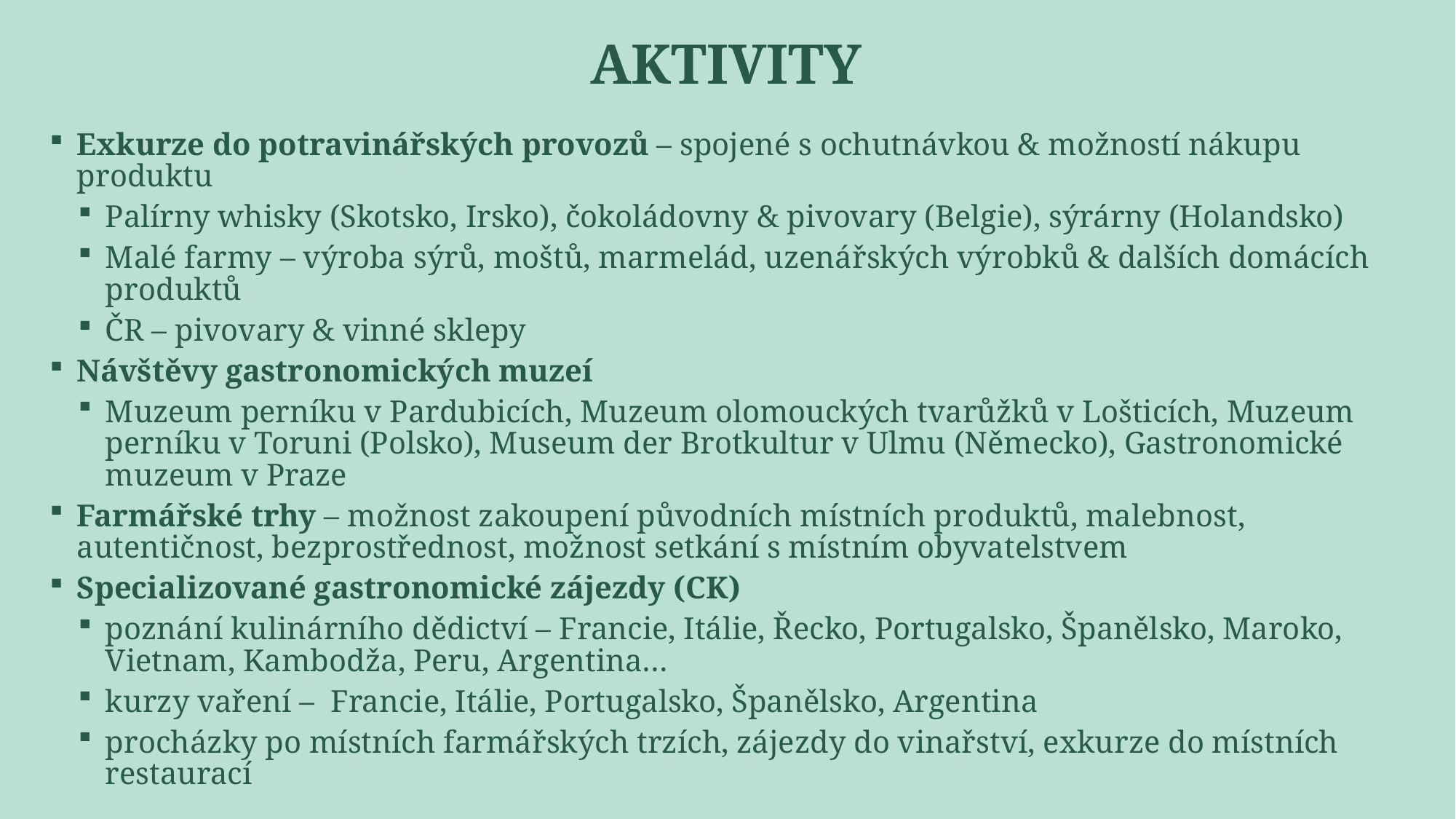

# aktivity
Exkurze do potravinářských provozů – spojené s ochutnávkou & možností nákupu produktu
Palírny whisky (Skotsko, Irsko), čokoládovny & pivovary (Belgie), sýrárny (Holandsko)
Malé farmy – výroba sýrů, moštů, marmelád, uzenářských výrobků & dalších domácích produktů
ČR – pivovary & vinné sklepy
Návštěvy gastronomických muzeí
Muzeum perníku v Pardubicích, Muzeum olomouckých tvarůžků v Lošticích, Muzeum perníku v Toruni (Polsko), Museum der Brotkultur v Ulmu (Německo), Gastronomické muzeum v Praze
Farmářské trhy – možnost zakoupení původních místních produktů, malebnost, autentičnost, bezprostřednost, možnost setkání s místním obyvatelstvem
Specializované gastronomické zájezdy (CK)
poznání kulinárního dědictví – Francie, Itálie, Řecko, Portugalsko, Španělsko, Maroko, Vietnam, Kambodža, Peru, Argentina…
kurzy vaření –  Francie, Itálie, Portugalsko, Španělsko, Argentina
procházky po místních farmářských trzích, zájezdy do vinařství, exkurze do místních restaurací